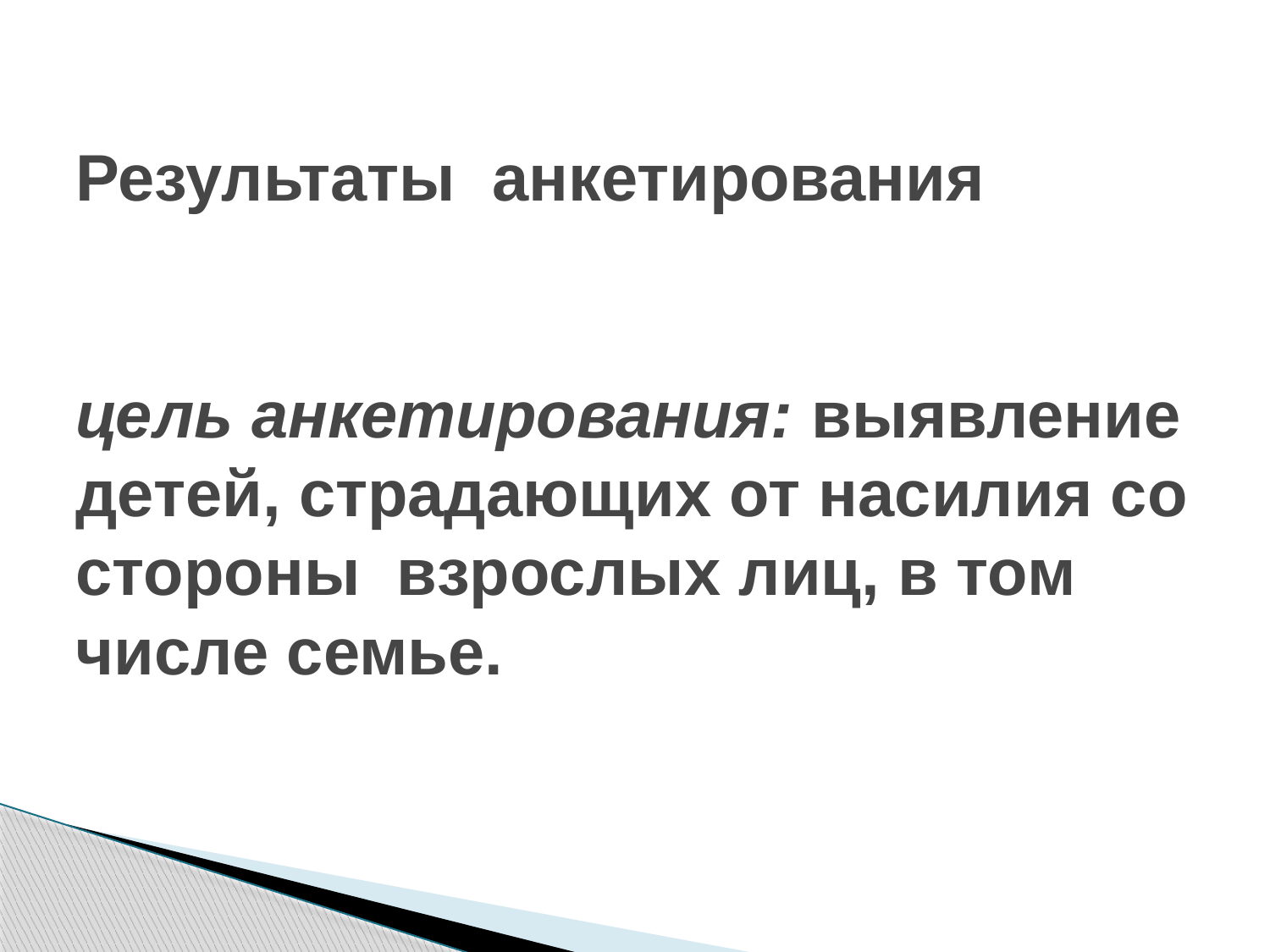

# Результаты  анкетирования цель анкетирования: выявление детей, страдающих от насилия со стороны  взрослых лиц, в том числе семье.